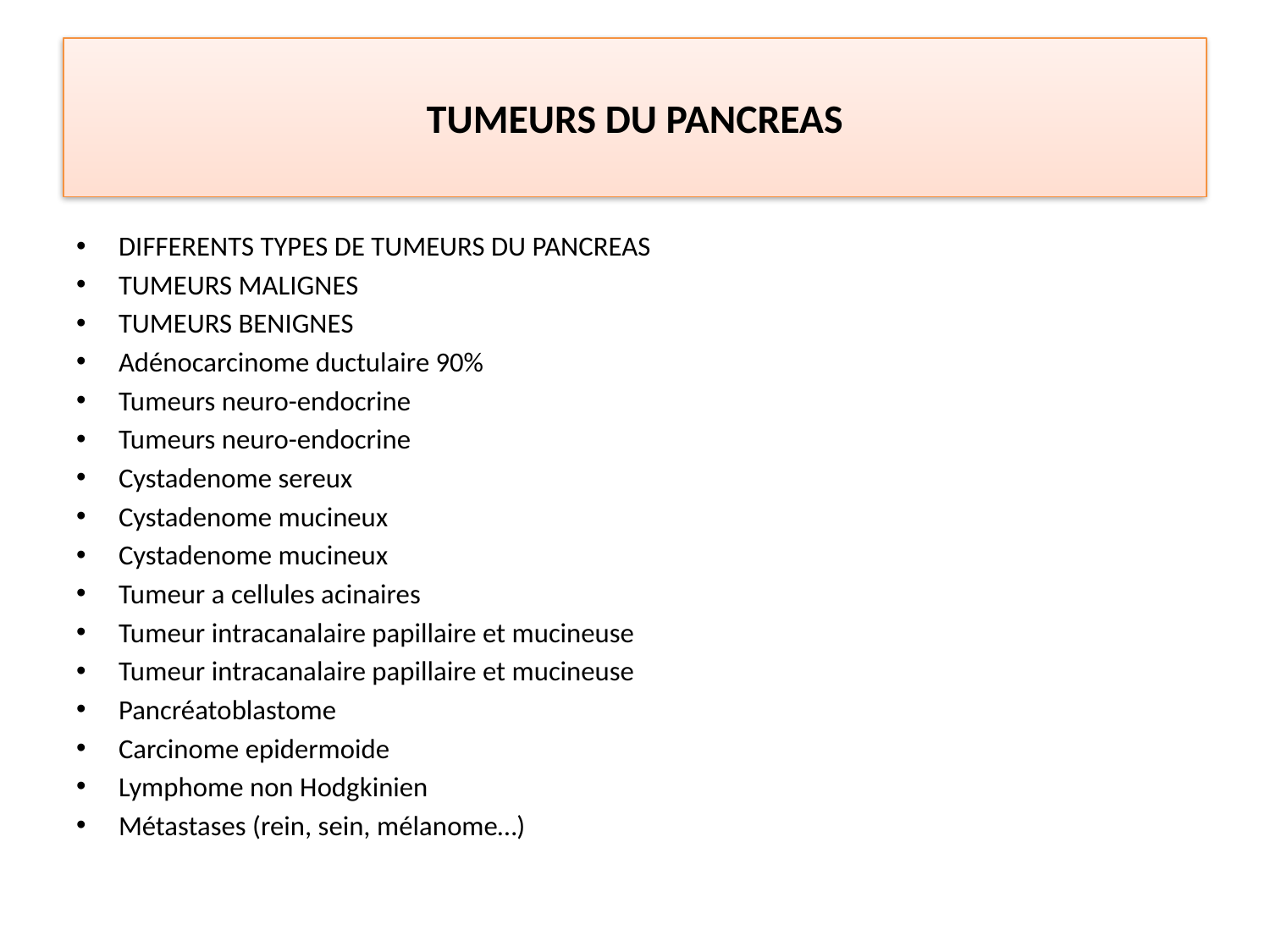

# TUMEURS DU PANCREAS
DIFFERENTS TYPES DE TUMEURS DU PANCREAS
TUMEURS MALIGNES
TUMEURS BENIGNES
Adénocarcinome ductulaire 90%
Tumeurs neuro-endocrine
Tumeurs neuro-endocrine
Cystadenome sereux
Cystadenome mucineux
Cystadenome mucineux
Tumeur a cellules acinaires
Tumeur intracanalaire papillaire et mucineuse
Tumeur intracanalaire papillaire et mucineuse
Pancréatoblastome
Carcinome epidermoide
Lymphome non Hodgkinien
Métastases (rein, sein, mélanome…)